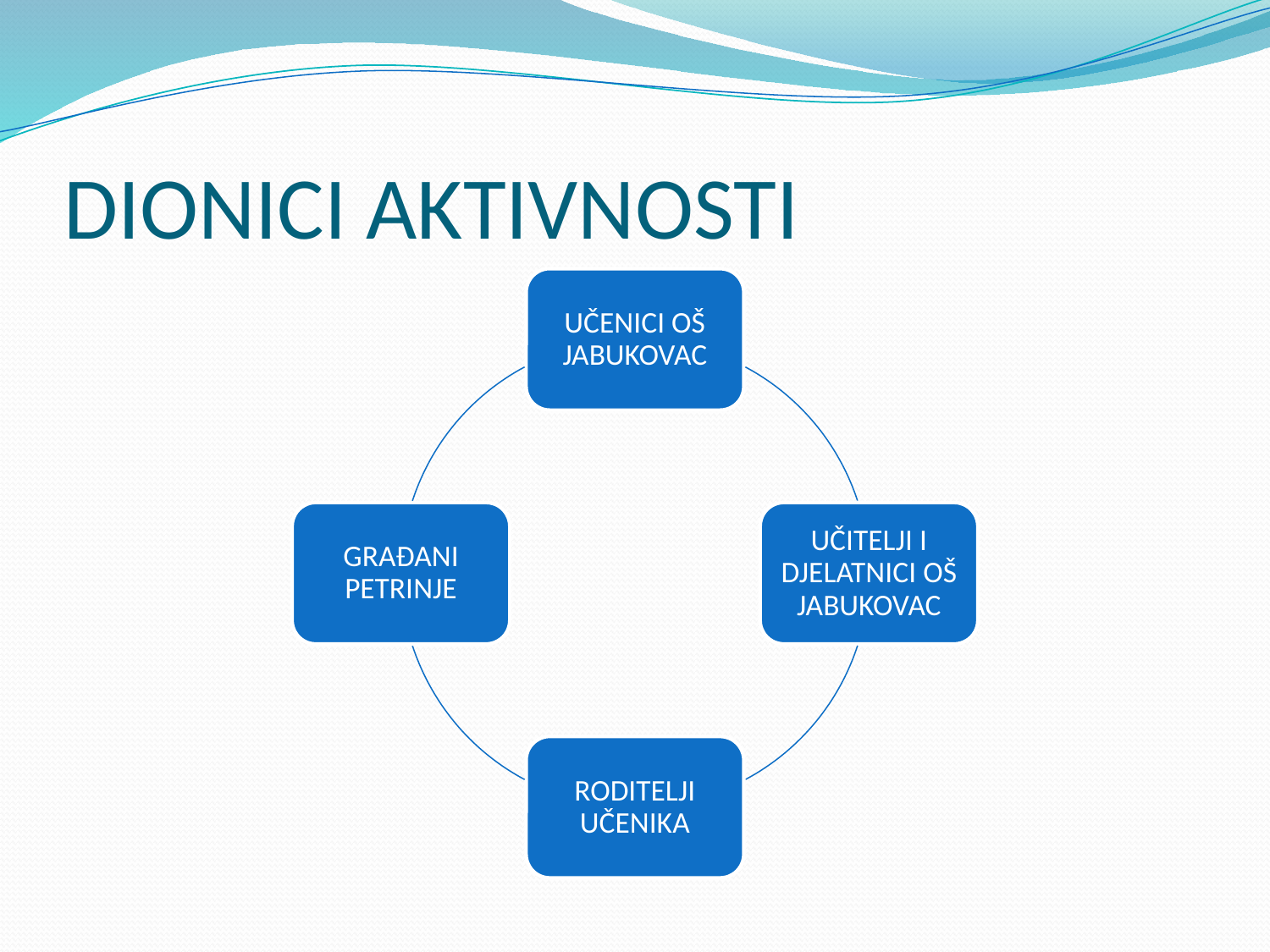

# DIONICI AKTIVNOSTI
UČENICI OŠ JABUKOVAC
UČITELJI I DJELATNICI OŠ JABUKOVAC
RODITELJI UČENIKA
GRAĐANI PETRINJE